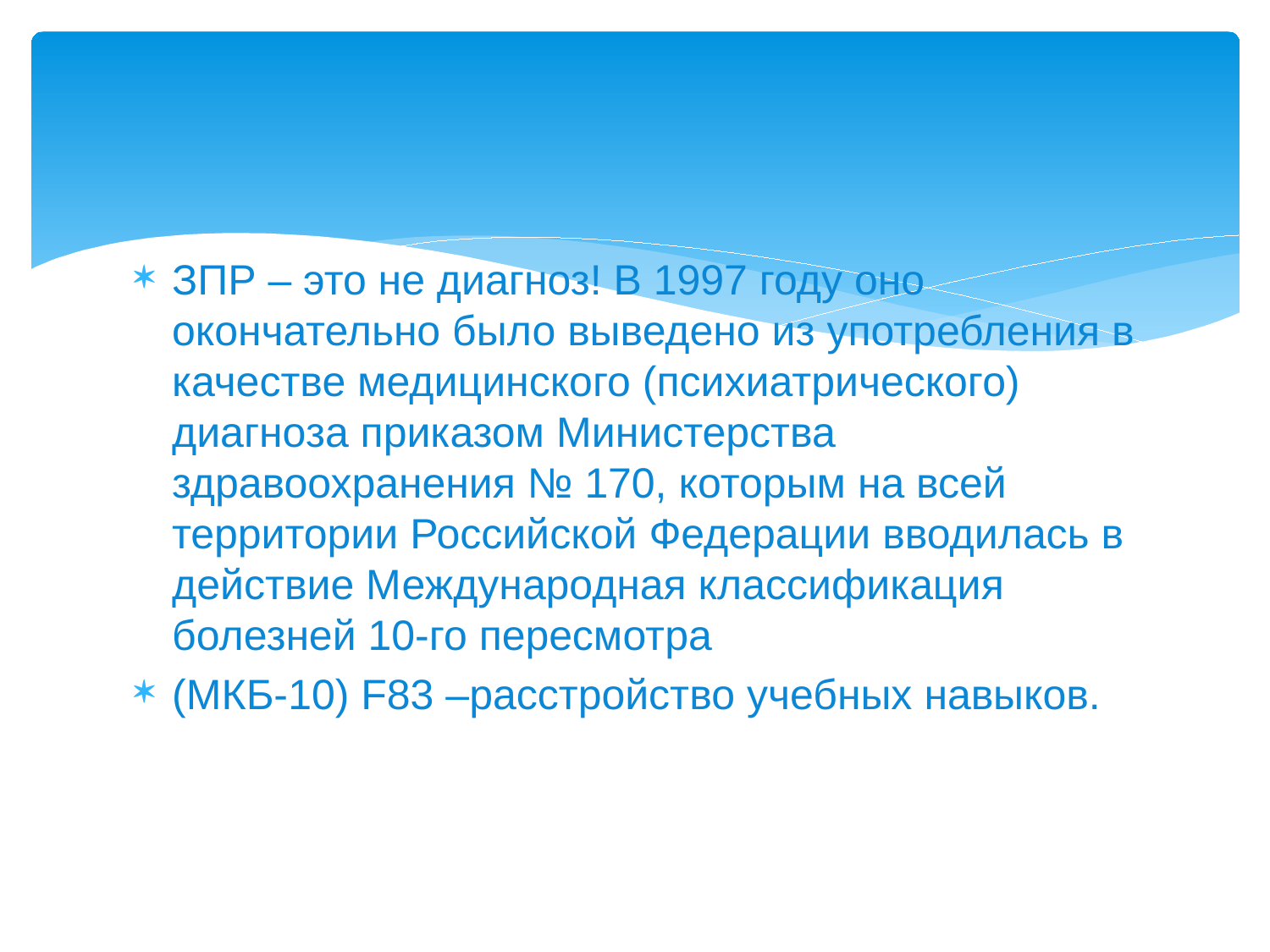

#
ЗПР – это не диагноз! В 1997 году оно окончательно было выведено из употребления в качестве медицинского (психиатрического) диагноза приказом Министерства здравоохранения № 170, которым на всей территории Российской Федерации вводилась в действие Международная классификация болезней 10-го пересмотра
(МКБ-10) F83 –расстройство учебных навыков.